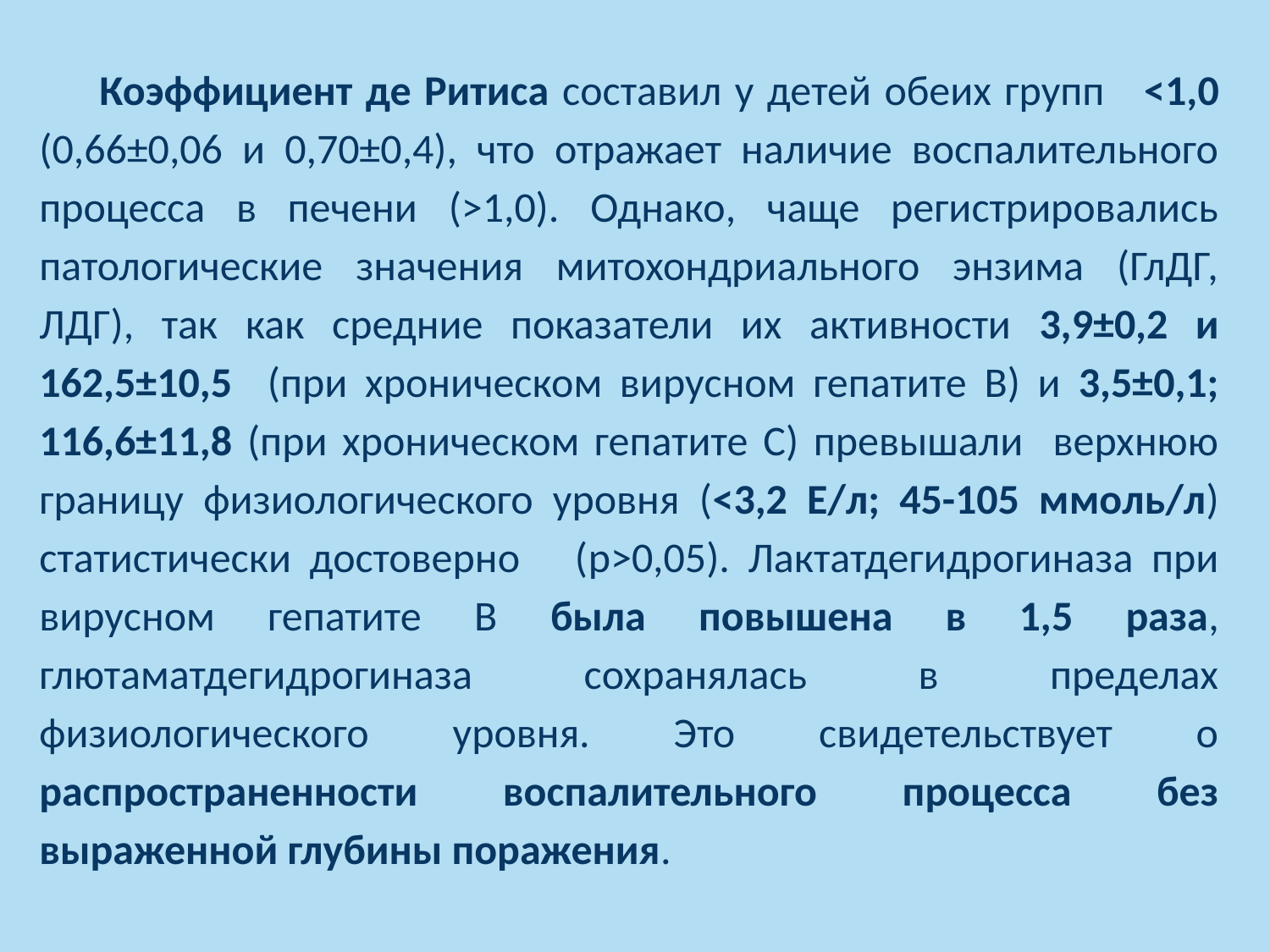

Коэффициент де Ритиса составил у детей обеих групп   <1,0 (0,66±0,06 и 0,70±0,4), что отражает наличие воспалительного процесса в печени (>1,0). Однако, чаще регистрировались патологические значения митохондриального энзима (ГлДГ, ЛДГ), так как средние показатели их активности 3,9±0,2 и 162,5±10,5  (при хроническом вирусном гепатите В) и 3,5±0,1; 116,6±11,8 (при хроническом гепатите С) превышали  верхнюю границу физиологического уровня (<3,2 Е/л; 45-105 ммоль/л) статистически достоверно   (p>0,05). Лактатдегидрогиназа при вирусном гепатите В была повышена в 1,5 раза, глютаматдегидрогиназа сохранялась в пределах физиологического уровня. Это свидетельствует о распространенности воспалительного процесса без выраженной глубины поражения.